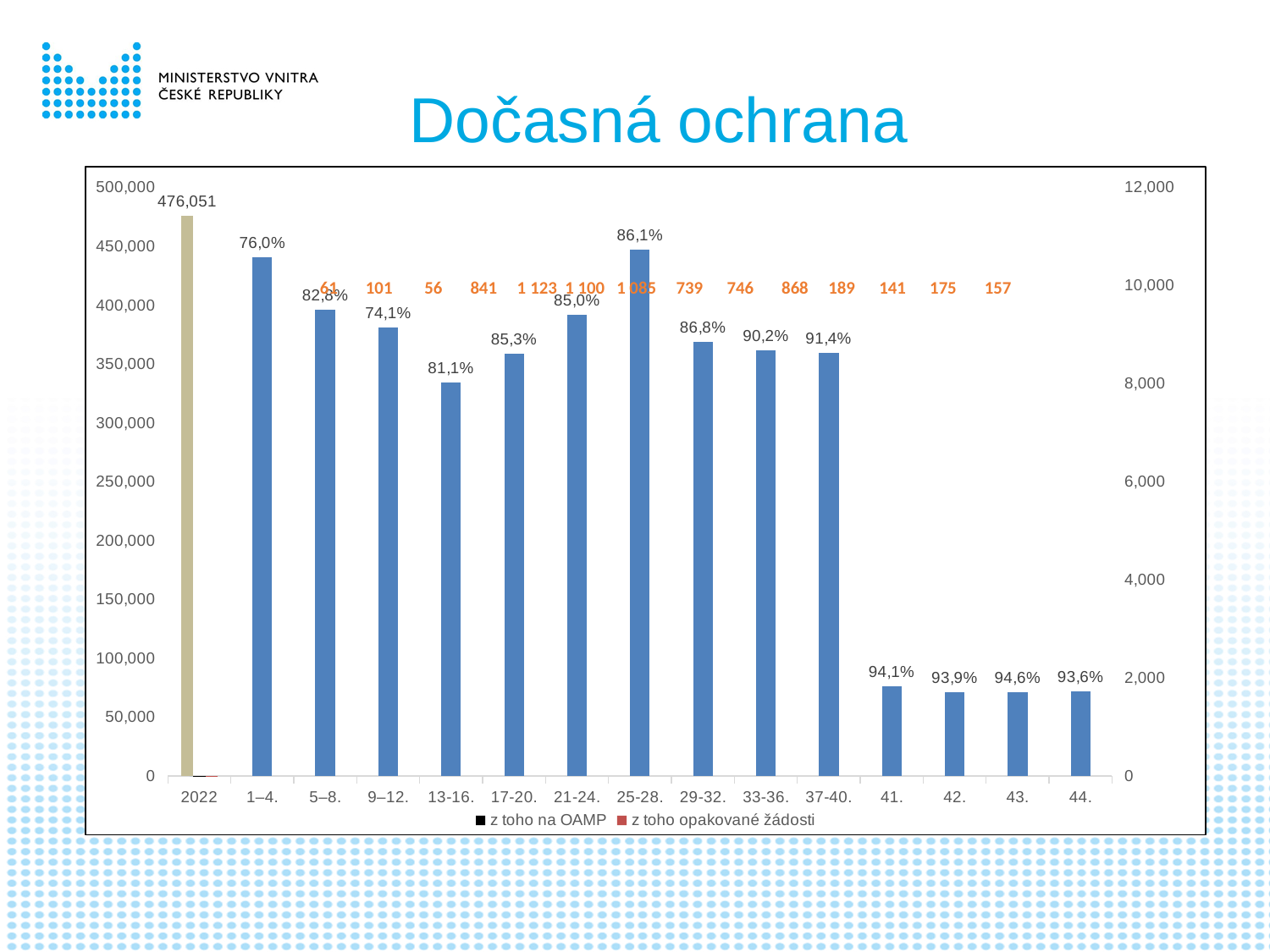

# Dočasná ochrana

[unsupported chart]

 61       101        56       841     1 123  1 100   1 085     739      746       868     189      141      175       157